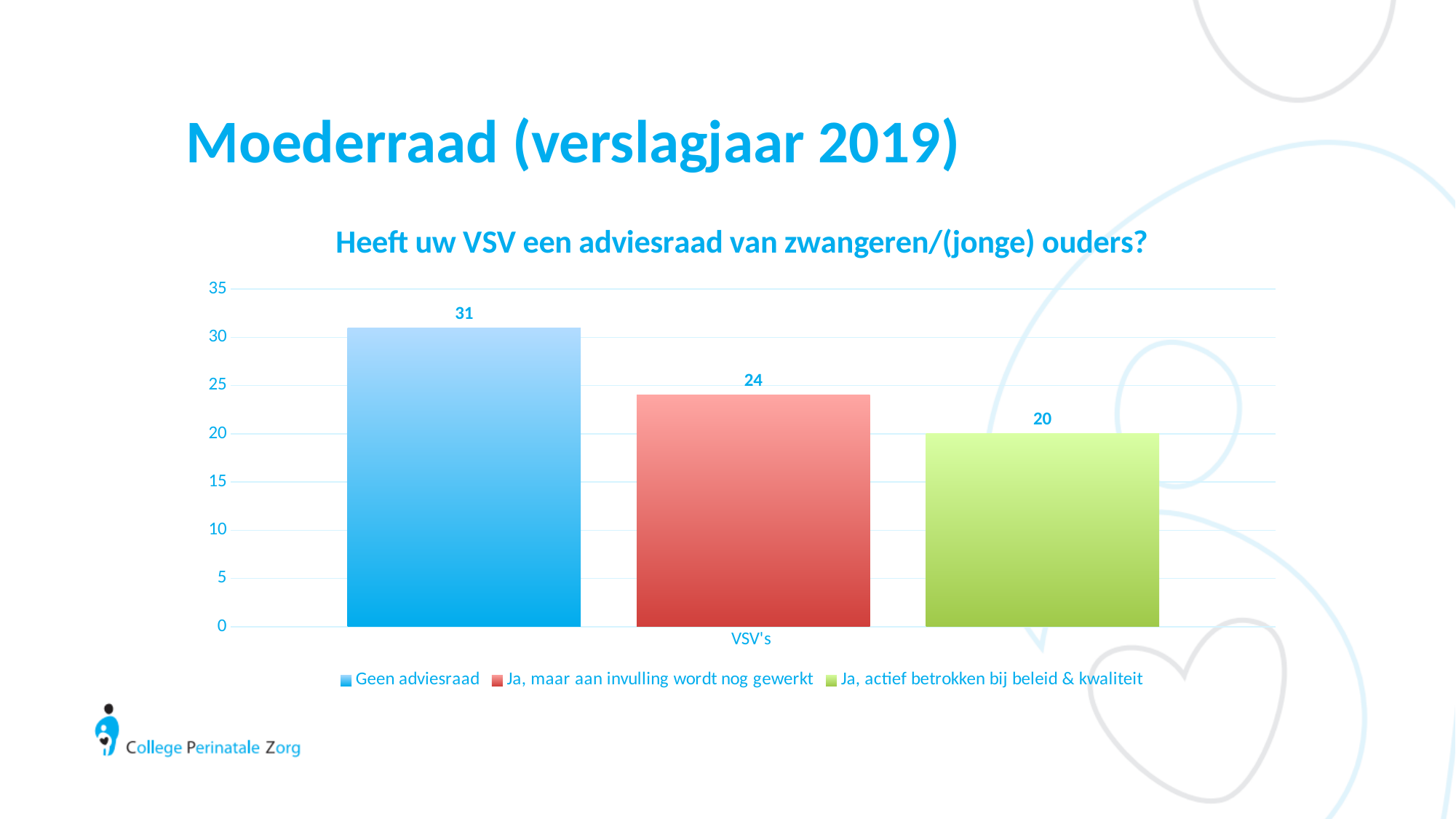

# Moederraad (verslagjaar 2019)

### Chart: Heeft uw VSV een adviesraad van zwangeren/(jonge) ouders?

| Category | Geen adviesraad | Ja, maar aan invulling wordt nog gewerkt | Ja, actief betrokken bij beleid & kwaliteit |
|---|---|---|---|
| VSV's  | 31.0 | 24.0 | 20.0 |